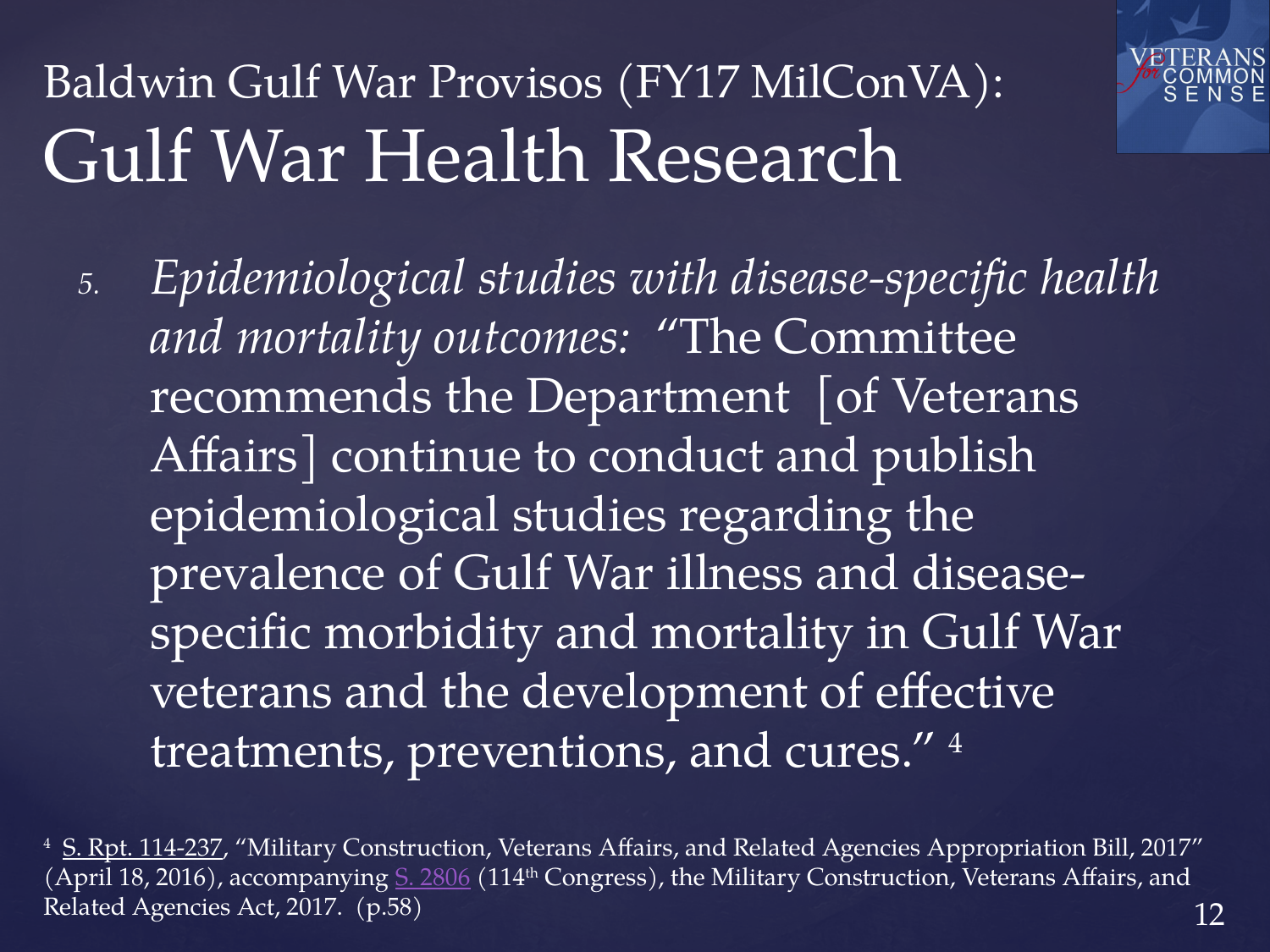

# Baldwin Gulf War Provisos (FY17 MilConVA): Gulf War Health Research
Epidemiological studies with disease-specific health and mortality outcomes:  “The Committee recommends the Department  [of Veterans Affairs] continue to conduct and publish epidemiological studies regarding the prevalence of Gulf War illness and disease-specific morbidity and mortality in Gulf War veterans and the development of effective treatments, preventions, and cures.” 4
4  S. Rpt. 114-237, “Military Construction, Veterans Affairs, and Related Agencies Appropriation Bill, 2017” (April 18, 2016), accompanying S. 2806 (114th Congress), the Military Construction, Veterans Affairs, and Related Agencies Act, 2017.  (p.58)